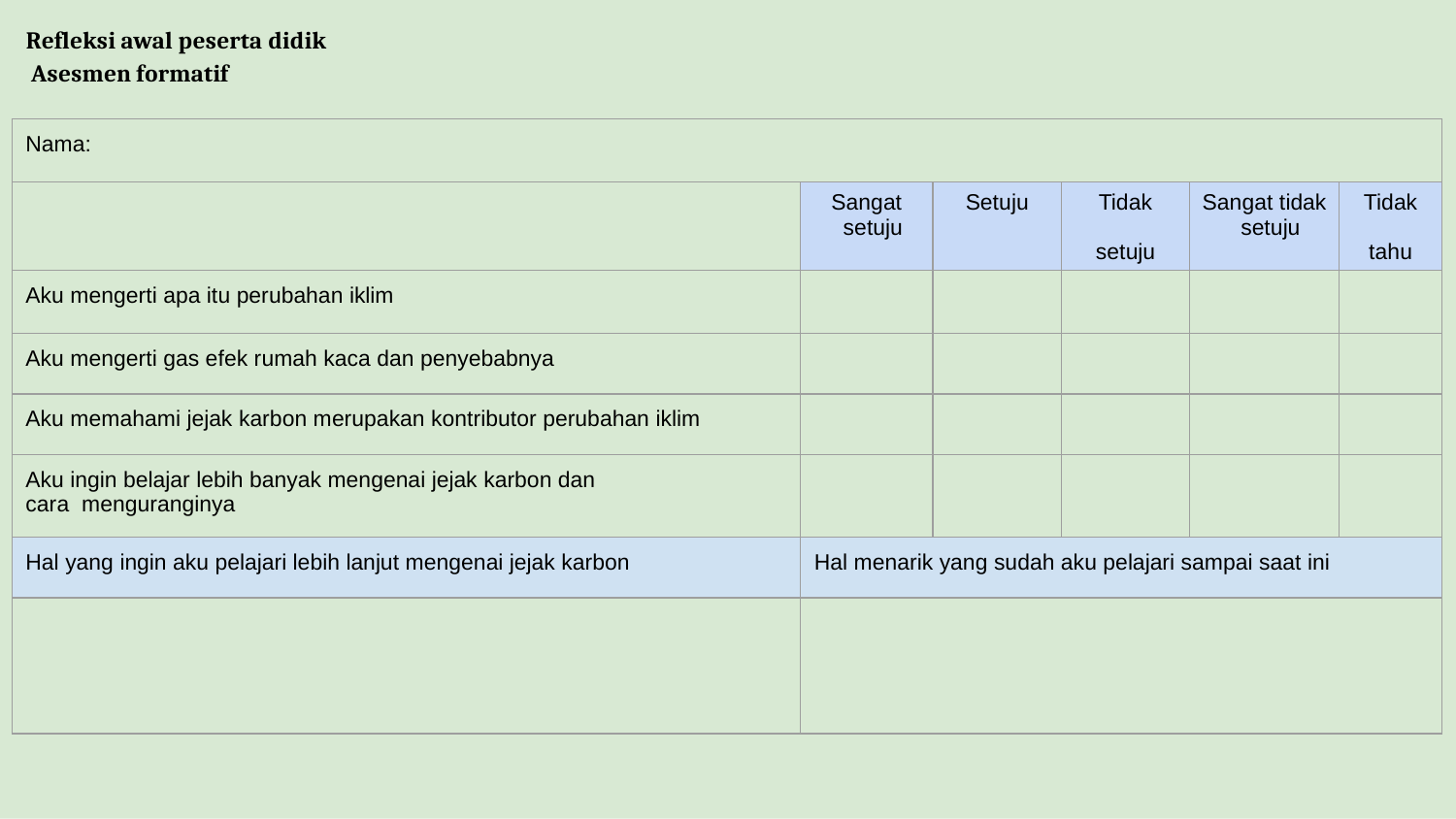

Refleksi awal peserta didik  Asesmen formatif
| Nama: |  |  |  |  |  |
| --- | --- | --- | --- | --- | --- |
|  | Sangat setuju | Setuju | Tidak setuju | Sangat tidak setuju | Tidak tahu |
| Aku mengerti apa itu perubahan iklim |  |  |  |  |  |
| Aku mengerti gas efek rumah kaca dan penyebabnya |  |  |  |  |  |
| Aku memahami jejak karbon merupakan kontributor perubahan iklim |  |  |  |  |  |
| Aku ingin belajar lebih banyak mengenai jejak karbon dan cara menguranginya |  |  |  |  |  |
| Hal yang ingin aku pelajari lebih lanjut mengenai jejak karbon | Hal menarik yang sudah aku pelajari sampai saat ini |  |  |  |  |
|  |  |  |  |  |  |